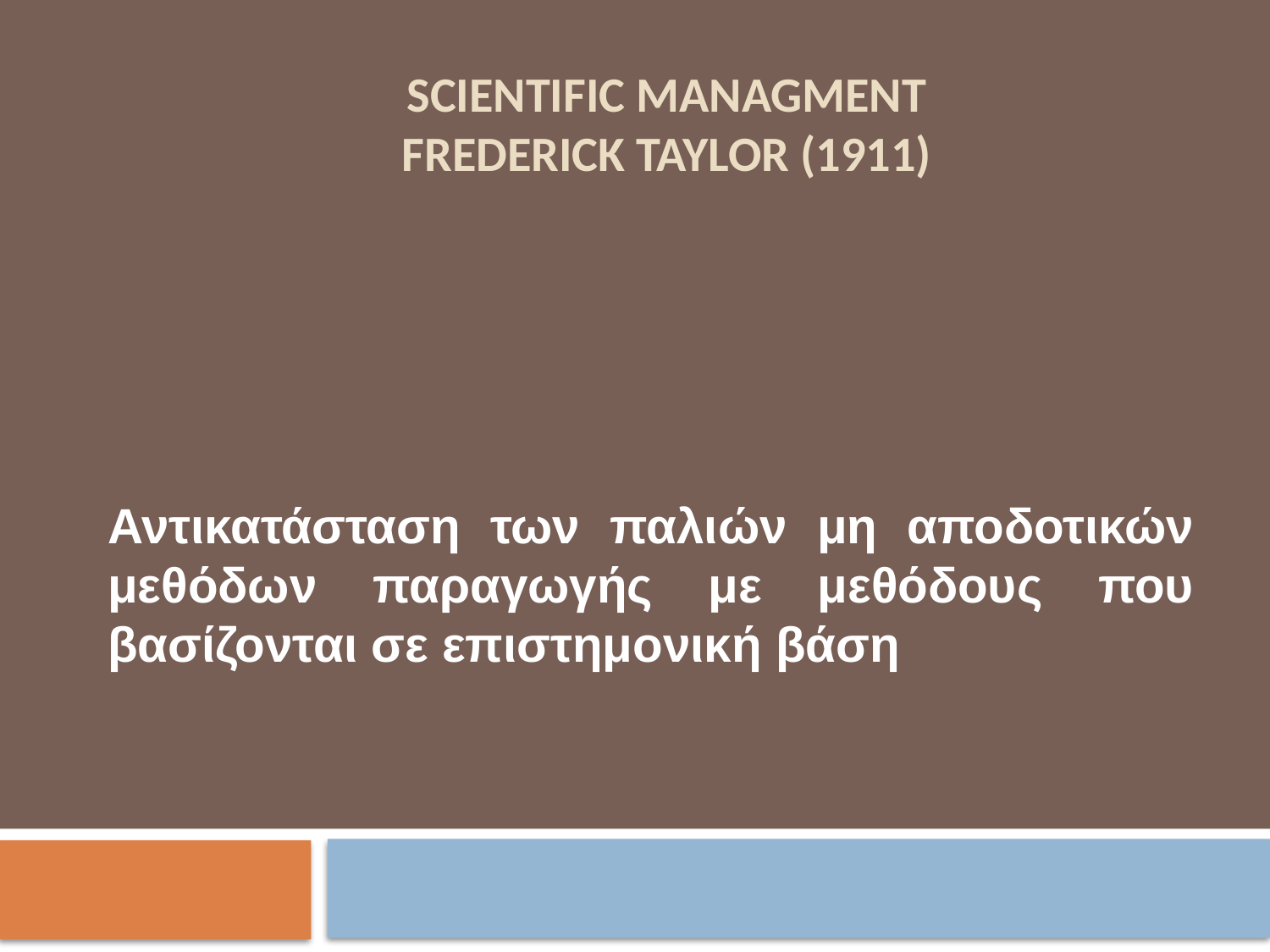

# SCIENTIFIC MANAGMENT Frederick Taylor (1911)
Αντικατάσταση των παλιών μη αποδοτικών μεθόδων παραγωγής με μεθόδους που βασίζονται σε επιστημονική βάση